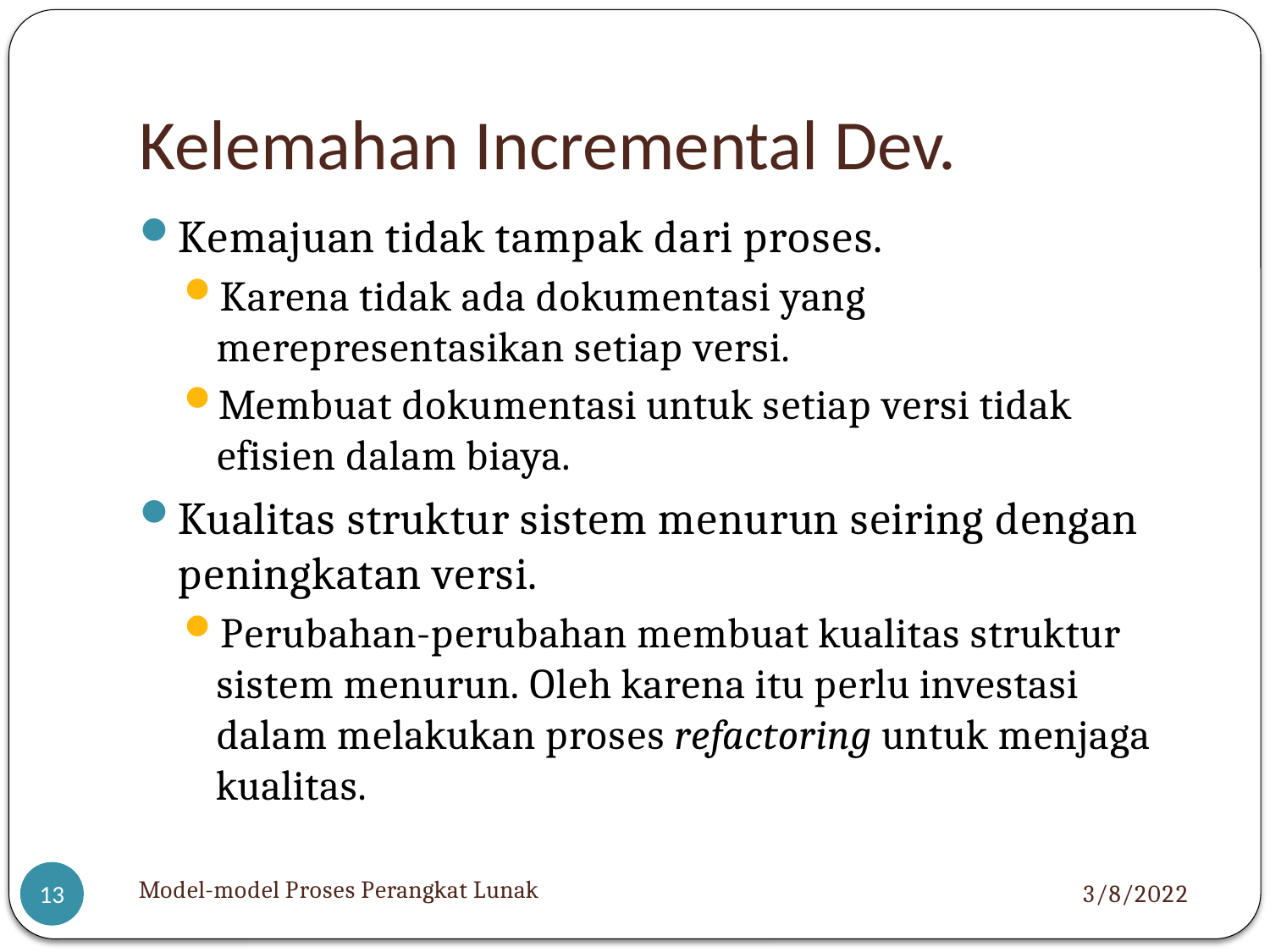

# Kelemahan Incremental Dev.
Kemajuan tidak tampak dari proses.
Karena tidak ada dokumentasi yang merepresentasikan setiap versi.
Membuat dokumentasi untuk setiap versi tidak efisien dalam biaya.
Kualitas struktur sistem menurun seiring dengan peningkatan versi.
Perubahan-perubahan membuat kualitas struktur sistem menurun. Oleh karena itu perlu investasi dalam melakukan proses refactoring untuk menjaga kualitas.
Model-model Proses Perangkat Lunak
3/8/2022
13